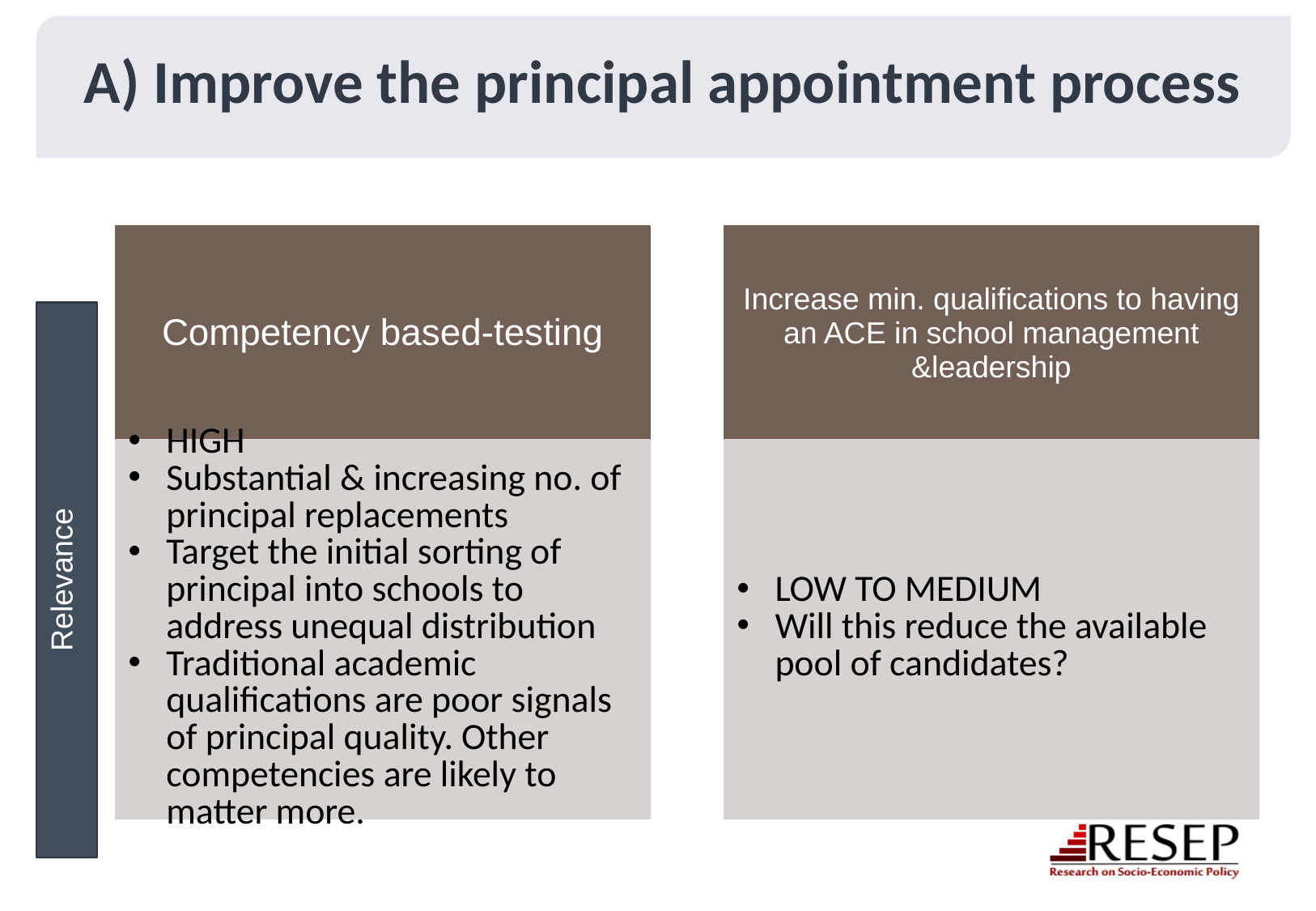

# A) Improve the principal appointment process
Competency based-testing
Increase min. qualifications to having an ACE in school management &leadership
LOW TO MEDIUM
HIGH
Substantial & increasing no. of principal replacements
Target the initial sorting of principal into schools to address unequal distribution
Traditional academic qualifications are poor signals of principal quality. Other competencies are likely to matter more.
Will this reduce the available pool of candidates?
Relevance